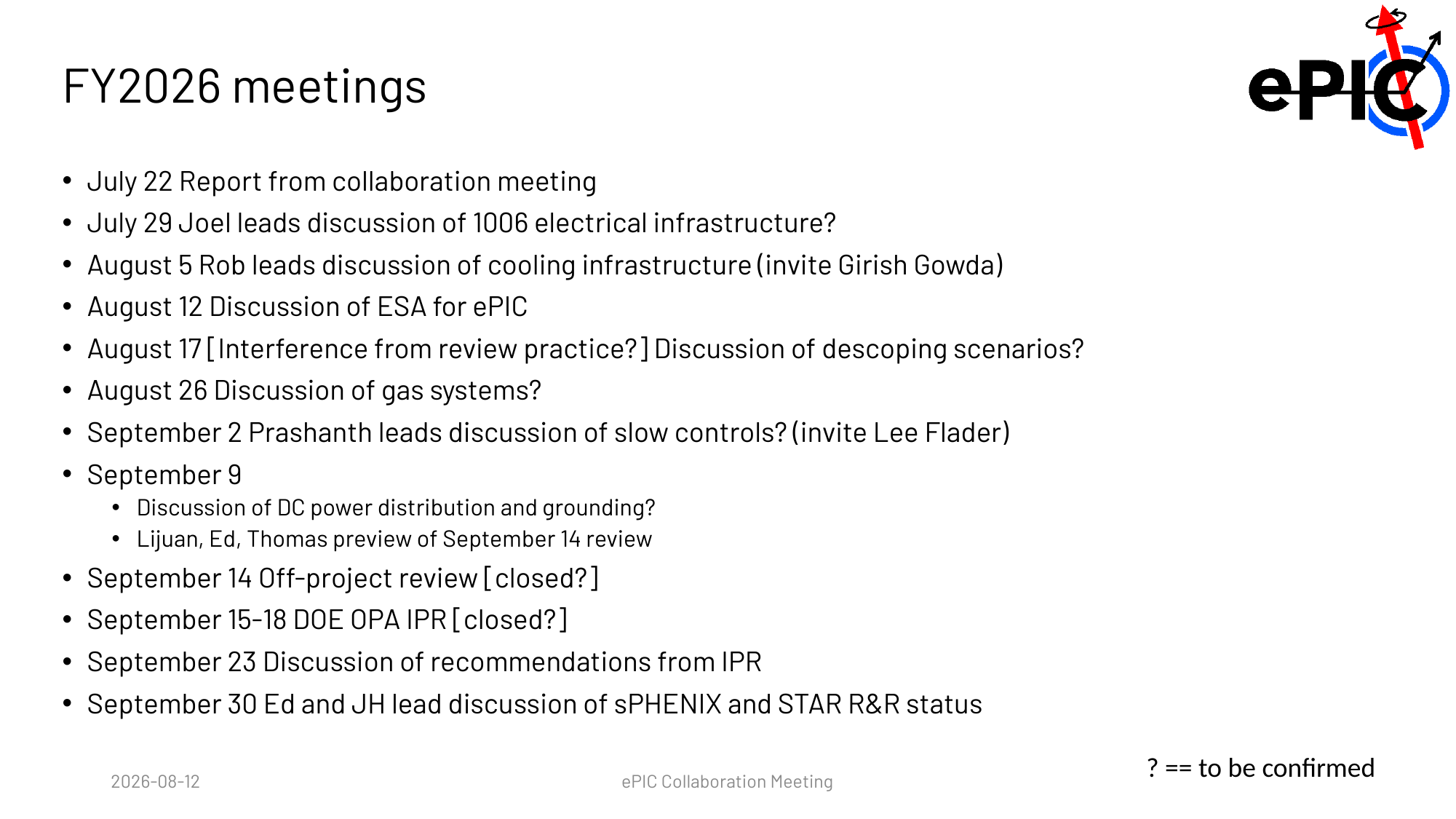

# FY2026 meetings
July 22 Report from collaboration meeting
July 29 Joel leads discussion of 1006 electrical infrastructure?
August 5 Rob leads discussion of cooling infrastructure (invite Girish Gowda)
August 12 Discussion of ESA for ePIC
August 17 [Interference from review practice?] Discussion of descoping scenarios?
August 26 Discussion of gas systems?
September 2 Prashanth leads discussion of slow controls? (invite Lee Flader)
September 9
Discussion of DC power distribution and grounding?
Lijuan, Ed, Thomas preview of September 14 review
September 14 Off-project review [closed?]
September 15-18 DOE OPA IPR [closed?]
September 23 Discussion of recommendations from IPR
September 30 Ed and JH lead discussion of sPHENIX and STAR R&R status
? == to be confirmed
2026-08-12
ePIC Collaboration Meeting